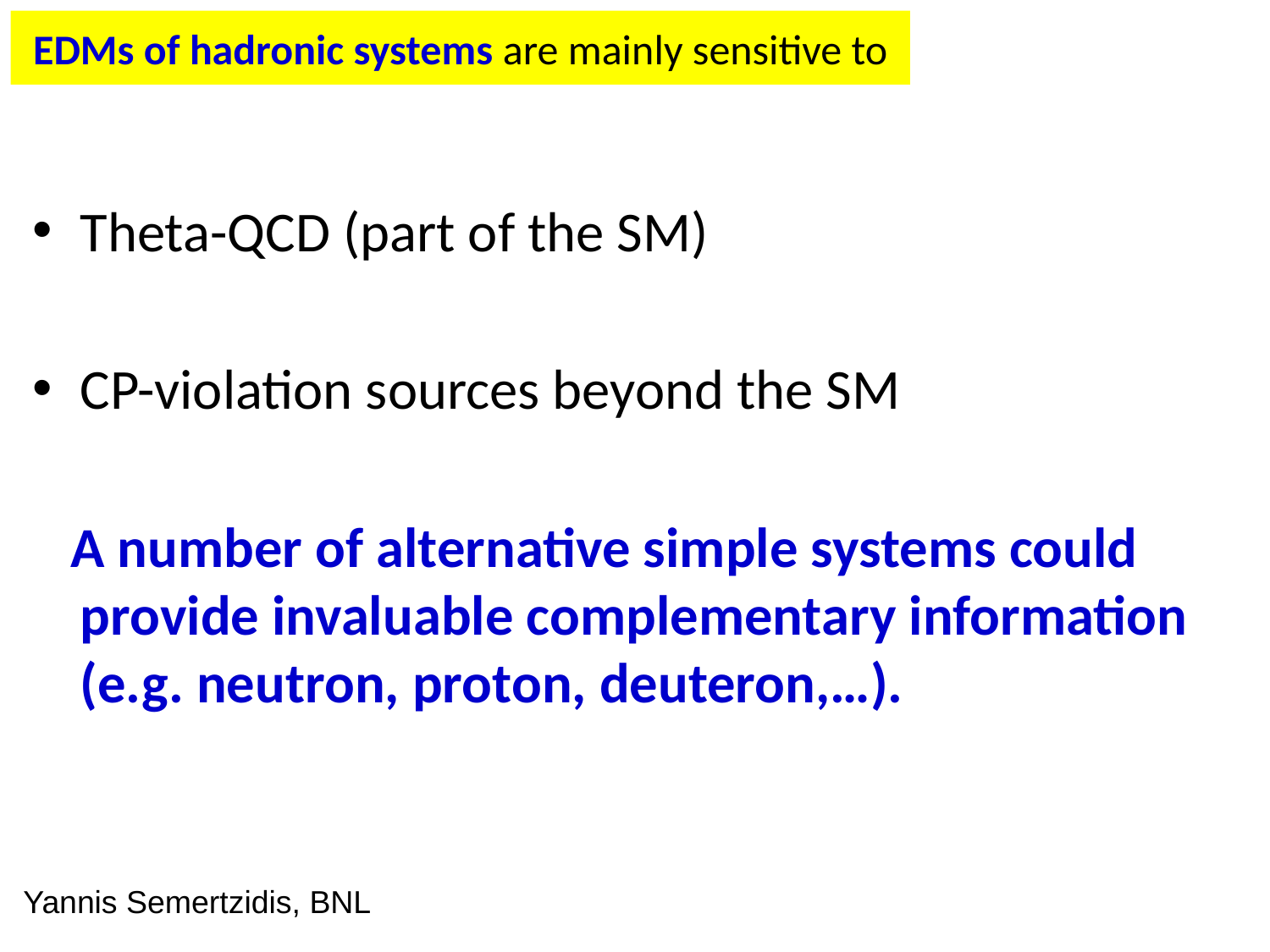

EDMs of hadronic systems are mainly sensitive to
Theta-QCD (part of the SM)

CP-violation sources beyond the SM

   A number of alternative simple systems could provide invaluable complementary information (e.g. neutron, proton, deuteron,…).

Yannis Semertzidis, BNL